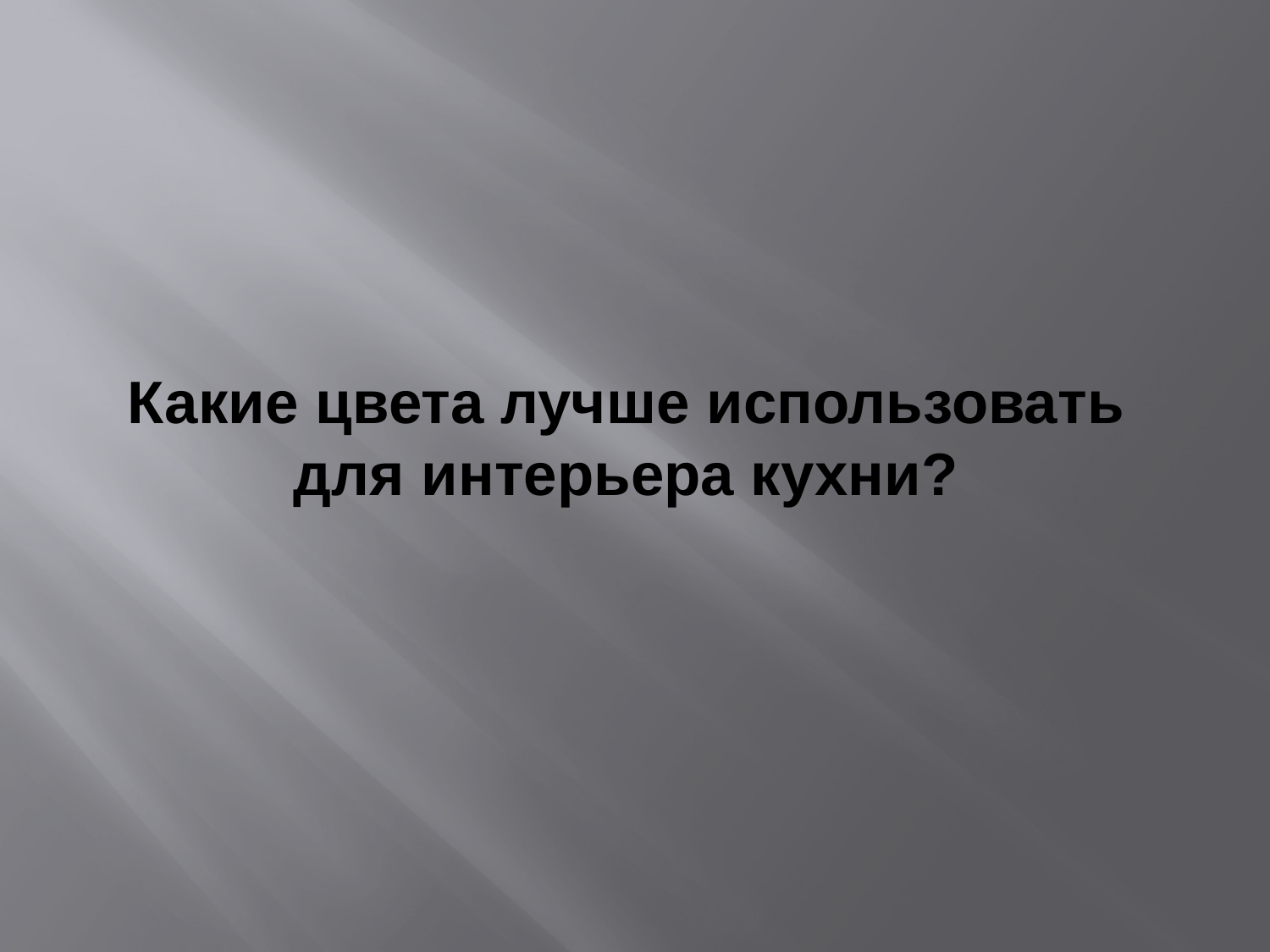

# Какие цвета лучше использовать для интерьера кухни?